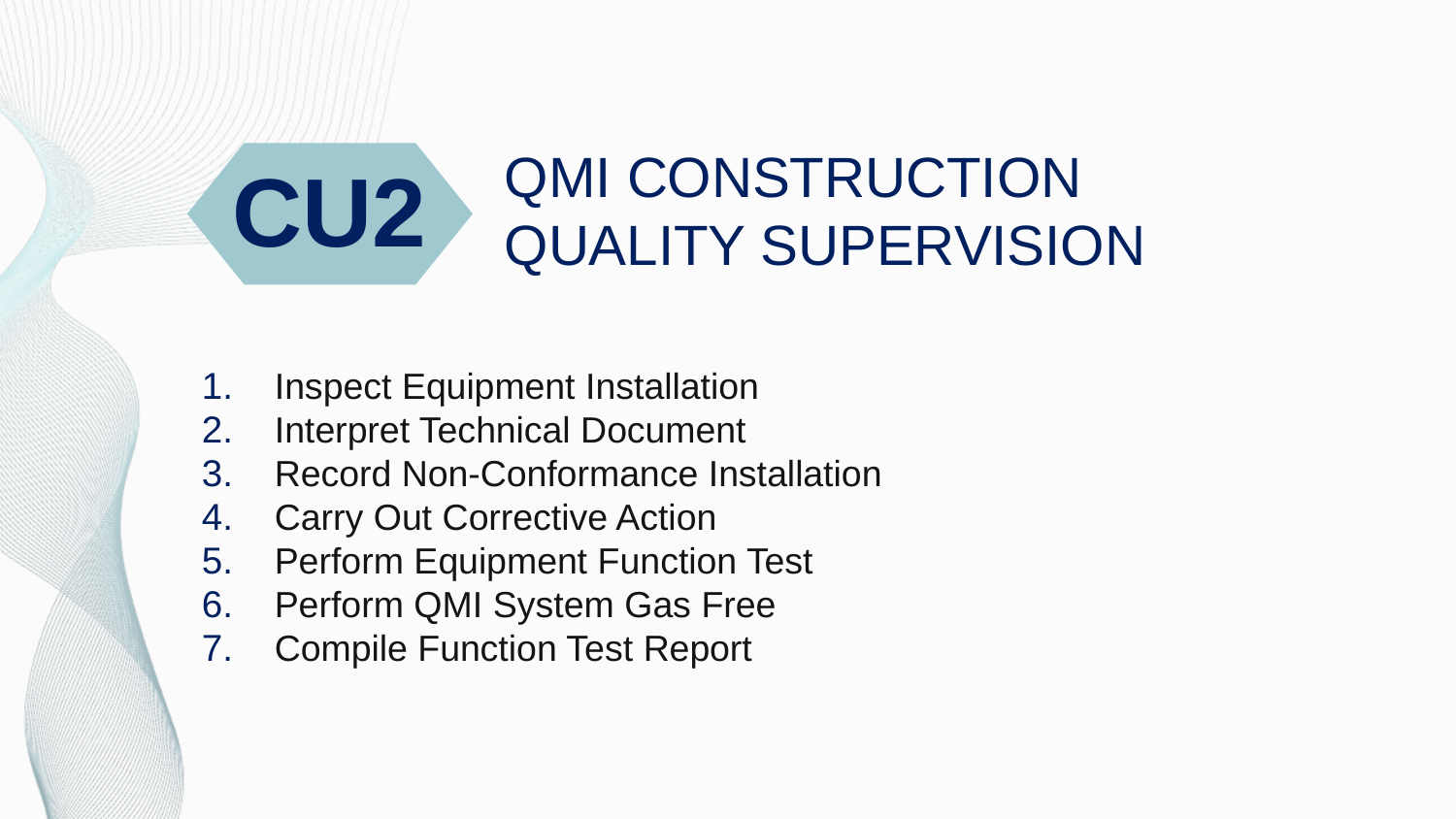

# QMI CONSTRUCTION QUALITY SUPERVISION

CU2
Inspect Equipment Installation
Interpret Technical Document
Record Non-Conformance Installation
Carry Out Corrective Action
Perform Equipment Function Test
Perform QMI System Gas Free
Compile Function Test Report